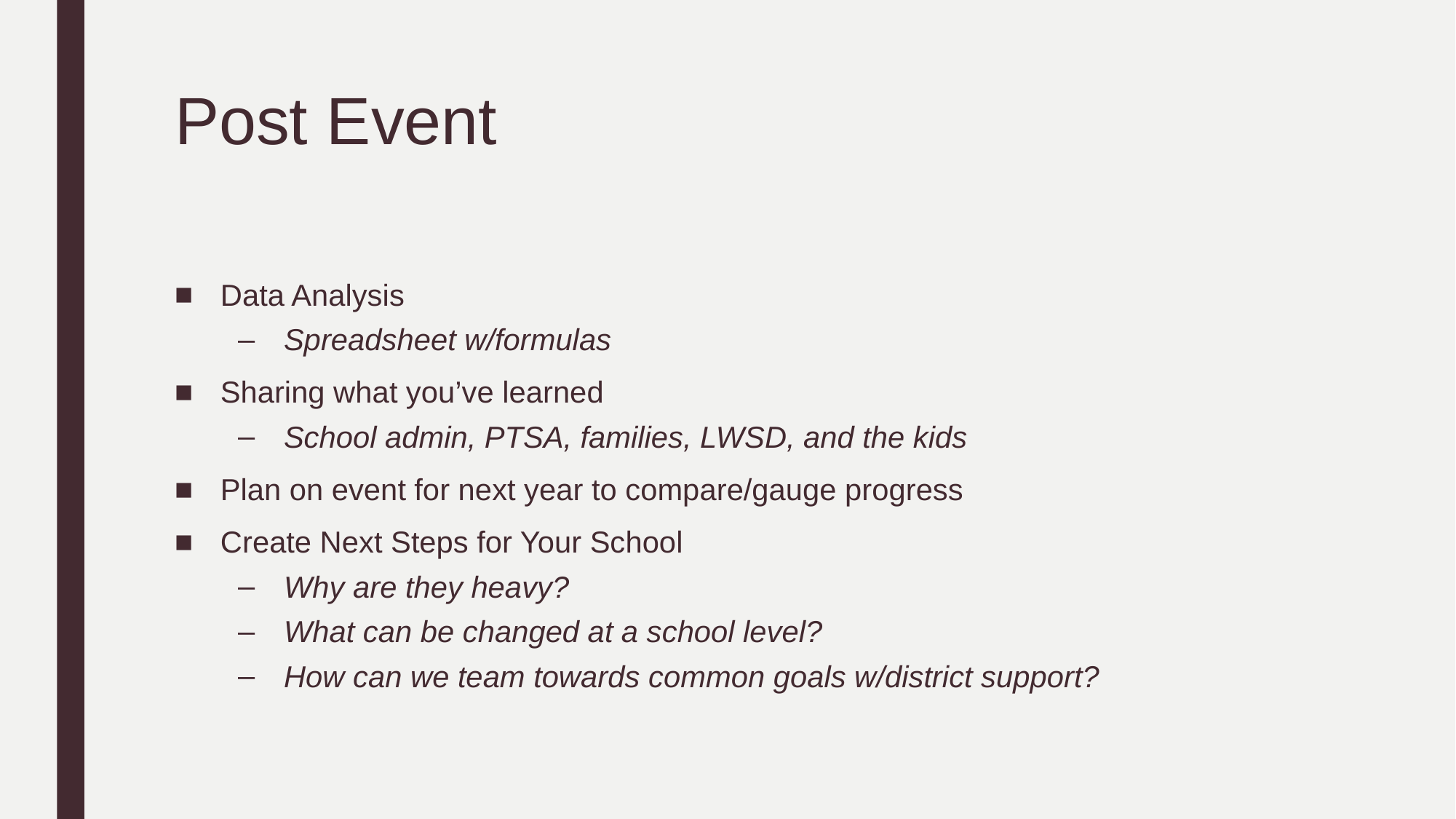

# Post Event
Data Analysis
Spreadsheet w/formulas
Sharing what you’ve learned
School admin, PTSA, families, LWSD, and the kids
Plan on event for next year to compare/gauge progress
Create Next Steps for Your School
Why are they heavy?
What can be changed at a school level?
How can we team towards common goals w/district support?